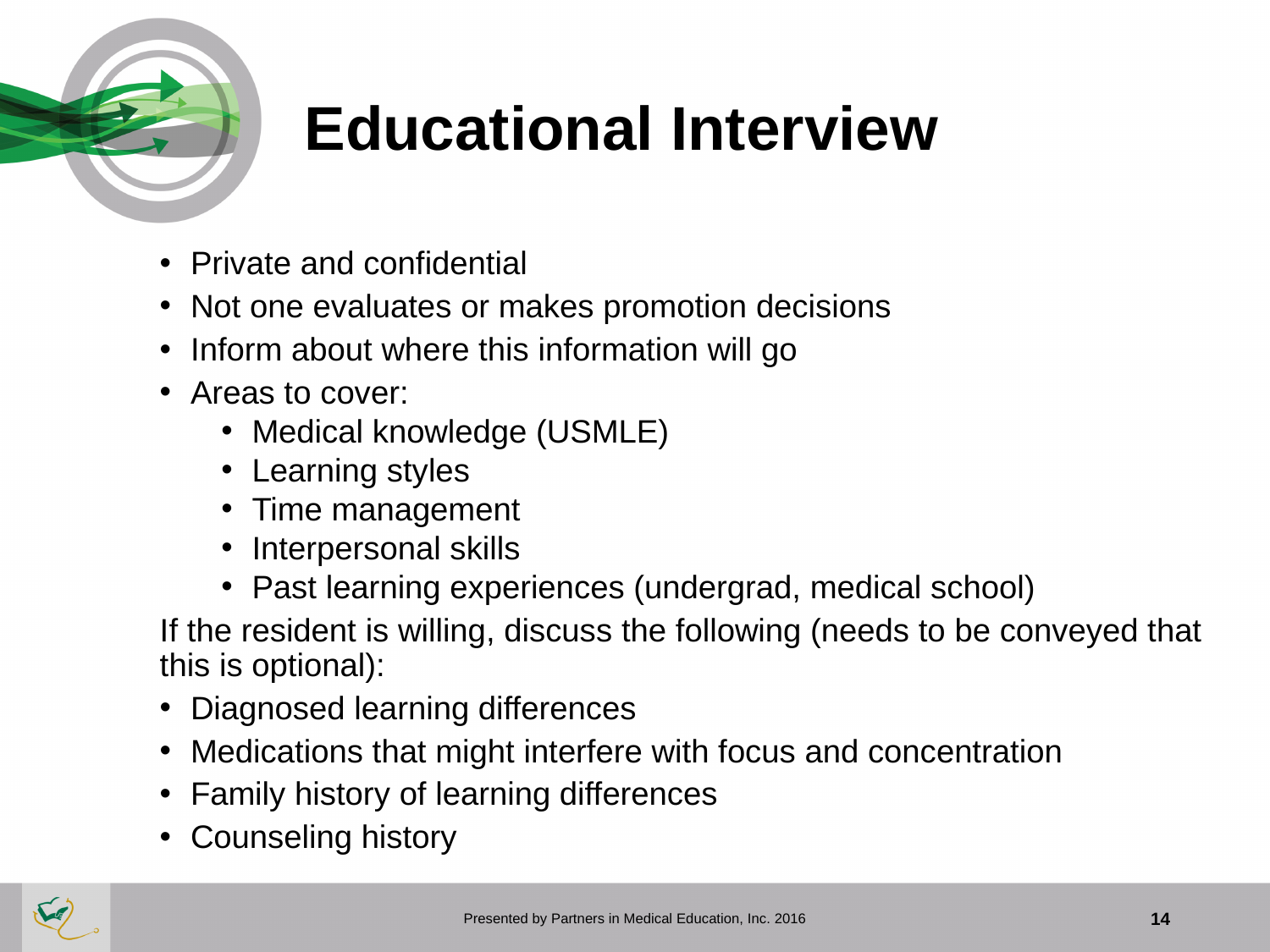

# Educational Interview
Private and confidential
Not one evaluates or makes promotion decisions
Inform about where this information will go
Areas to cover:
Medical knowledge (USMLE)
Learning styles
Time management
Interpersonal skills
Past learning experiences (undergrad, medical school)
If the resident is willing, discuss the following (needs to be conveyed that this is optional):
Diagnosed learning differences
Medications that might interfere with focus and concentration
Family history of learning differences
Counseling history
Presented by Partners in Medical Education, Inc. 2016
14